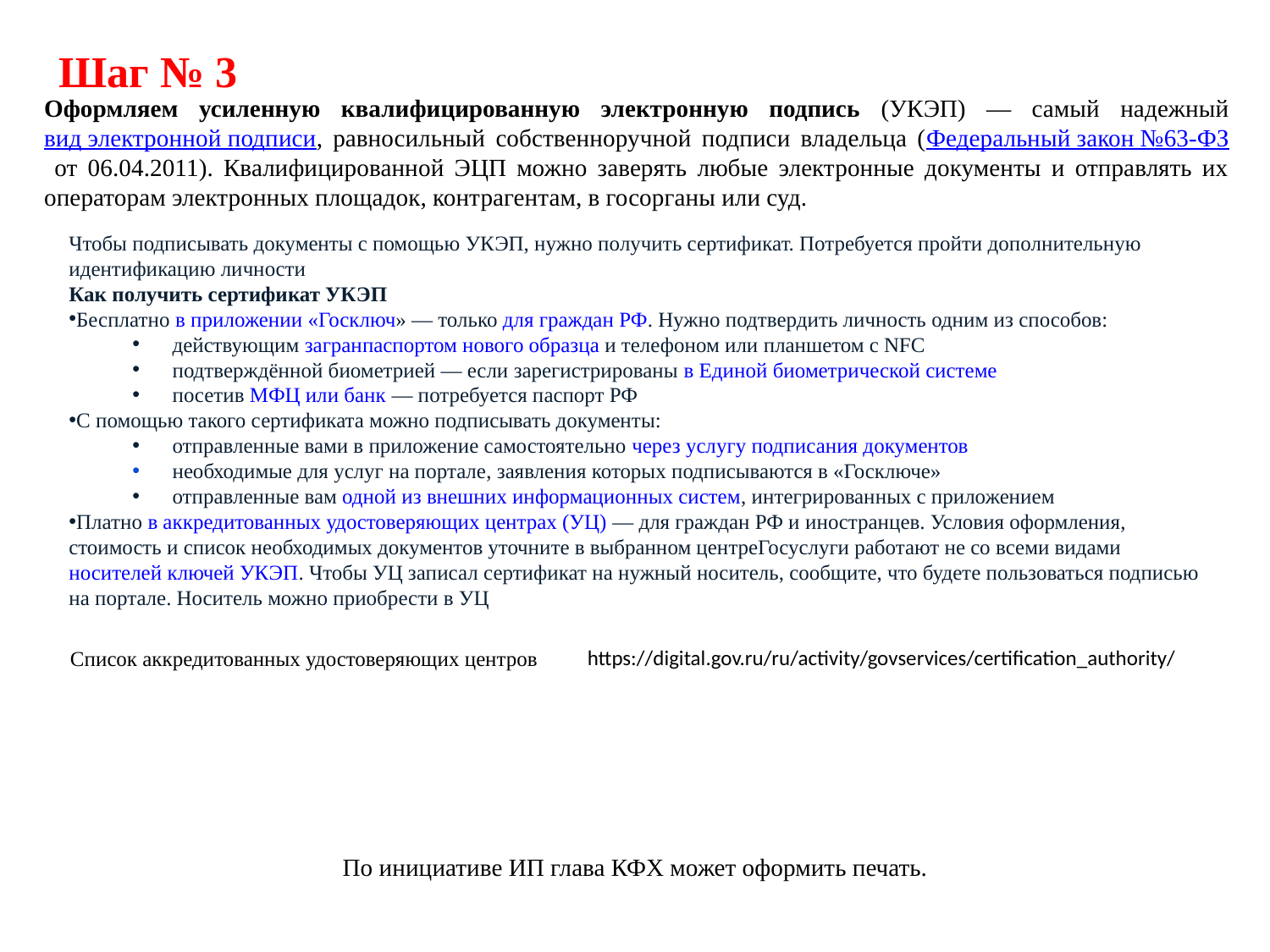

Шаг № 3
Оформляем усиленную квалифицированную электронную подпись (УКЭП) — самый надежный вид электронной подписи, равносильный собственноручной подписи владельца (Федеральный закон №63‑ФЗ от 06.04.2011). Квалифицированной ЭЦП можно заверять любые электронные документы и отправлять их операторам электронных площадок, контрагентам, в госорганы или суд.
Чтобы подписывать документы с помощью УКЭП, нужно получить сертификат. Потребуется пройти дополнительную идентификацию личности
Как получить сертификат УКЭП
Бесплатно в приложении «Госключ» — только для граждан РФ. Нужно подтвердить личность одним из способов:
действующим загранпаспортом нового образца и телефоном или планшетом с NFC
подтверждённой биометрией — если зарегистрированы в Единой биометрической системе
посетив МФЦ или банк — потребуется паспорт РФ
С помощью такого сертификата можно подписывать документы:
отправленные вами в приложение самостоятельно через услугу подписания документов
необходимые для услуг на портале, заявления которых подписываются в «Госключе»
отправленные вам одной из внешних информационных систем, интегрированных с приложением
Платно в аккредитованных удостоверяющих центрах (УЦ) — для граждан РФ и иностранцев. Условия оформления, стоимость и список необходимых документов уточните в выбранном центреГосуслуги работают не со всеми видами носителей ключей УКЭП. Чтобы УЦ записал сертификат на нужный носитель, сообщите, что будете пользоваться подписью на портале. Носитель можно приобрести в УЦ
https://digital.gov.ru/ru/activity/govservices/certification_authority/
Список аккредитованных удостоверяющих центров
По инициативе ИП глава КФХ может оформить печать.